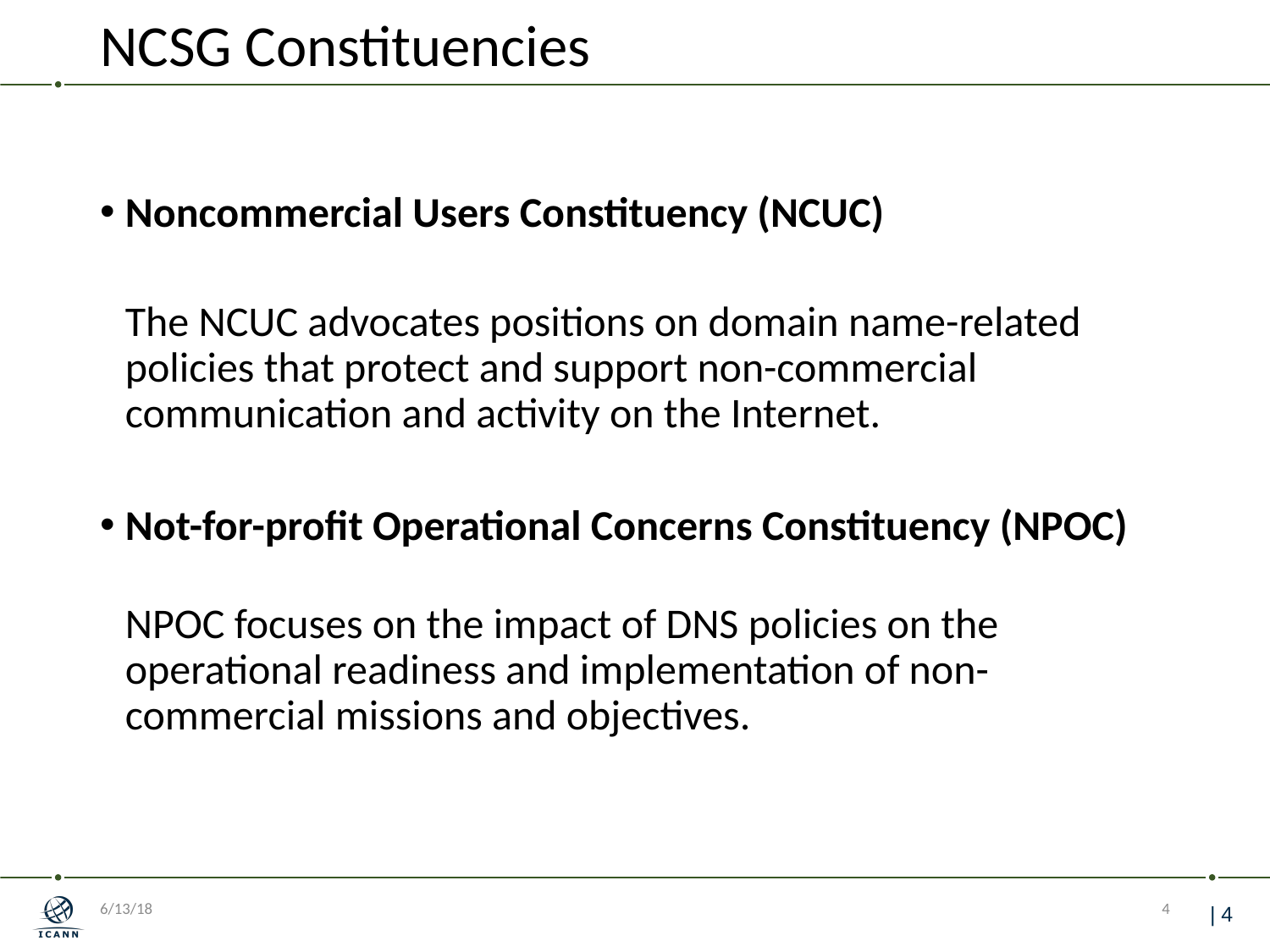

# NCSG Constituencies
Noncommercial Users Constituency (NCUC)

	The NCUC advocates positions on domain name-related policies that protect and support non-commercial communication and activity on the Internet.

Not-for-profit Operational Concerns Constituency (NPOC)
NPOC focuses on the impact of DNS policies on the operational readiness and implementation of non-commercial missions and objectives.

6/13/18

4